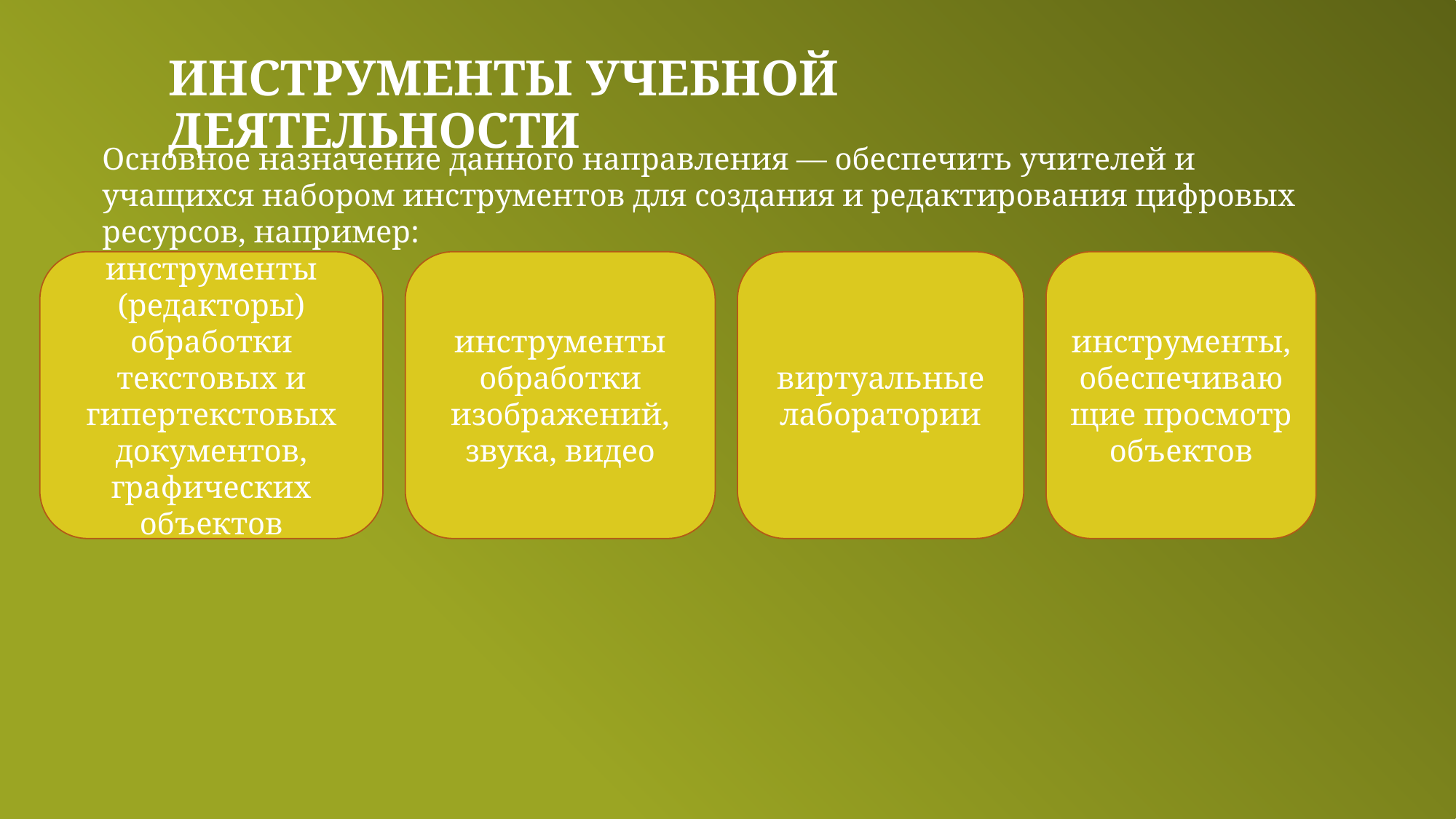

Инструменты учебной деятельности
Основное назначение данного направления — обеспечить учителей и учащихся набором инструментов для создания и редактирования цифровых ресурсов, например:

инструменты (редакторы) обработки текстовых и гипертекстовых документов, графических объектов
инструменты обработки изображений, звука, видео
виртуальные лаборатории
инструменты, обеспечивающие просмотр объектов